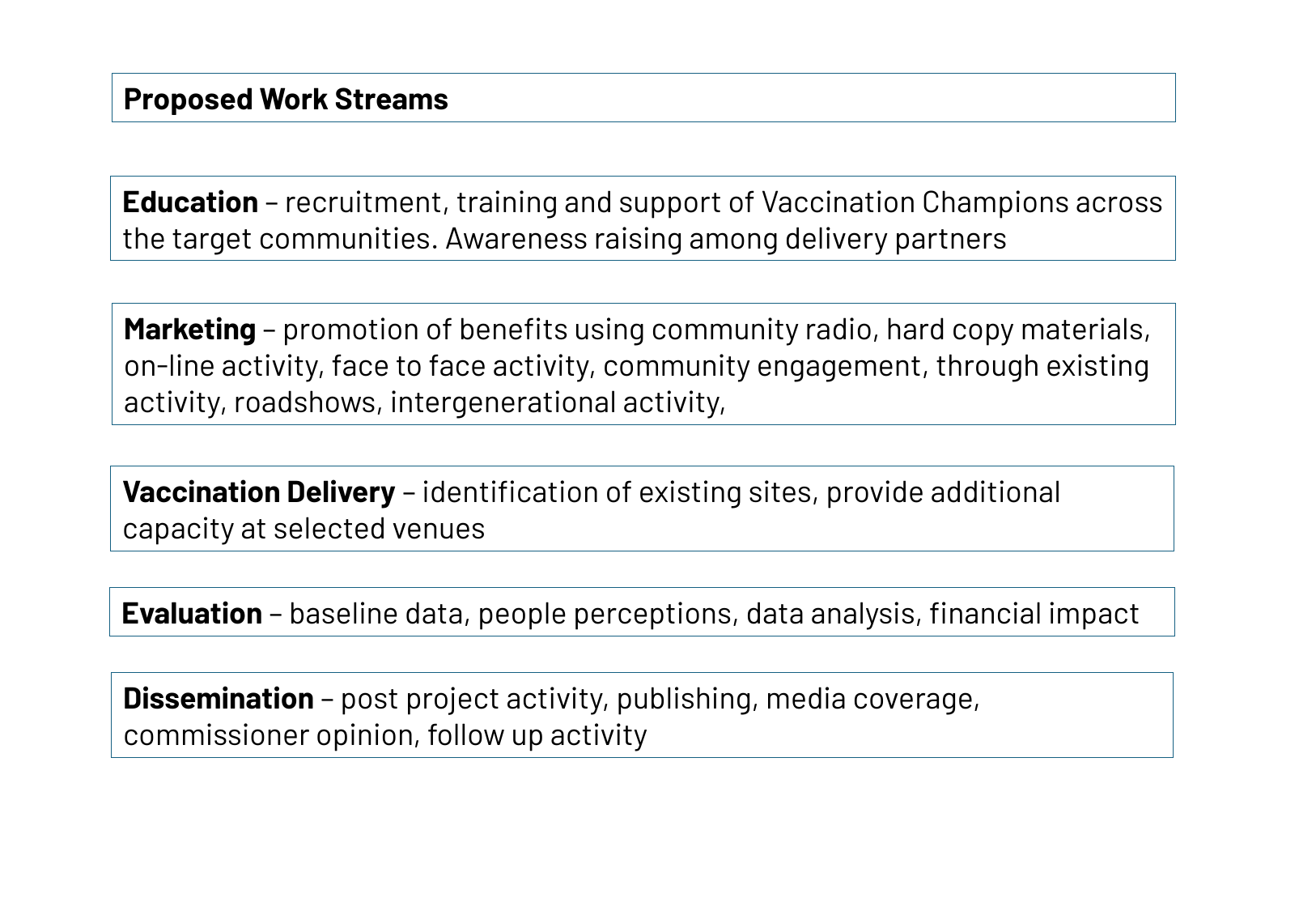

Proposed Work Streams
Education – recruitment, training and support of Vaccination Champions across the target communities. Awareness raising among delivery partners
Marketing – promotion of benefits using community radio, hard copy materials, on-line activity, face to face activity, community engagement, through existing activity, roadshows, intergenerational activity,
Vaccination Delivery – identification of existing sites, provide additional capacity at selected venues
Evaluation – baseline data, people perceptions, data analysis, financial impact
Dissemination – post project activity, publishing, media coverage, commissioner opinion, follow up activity